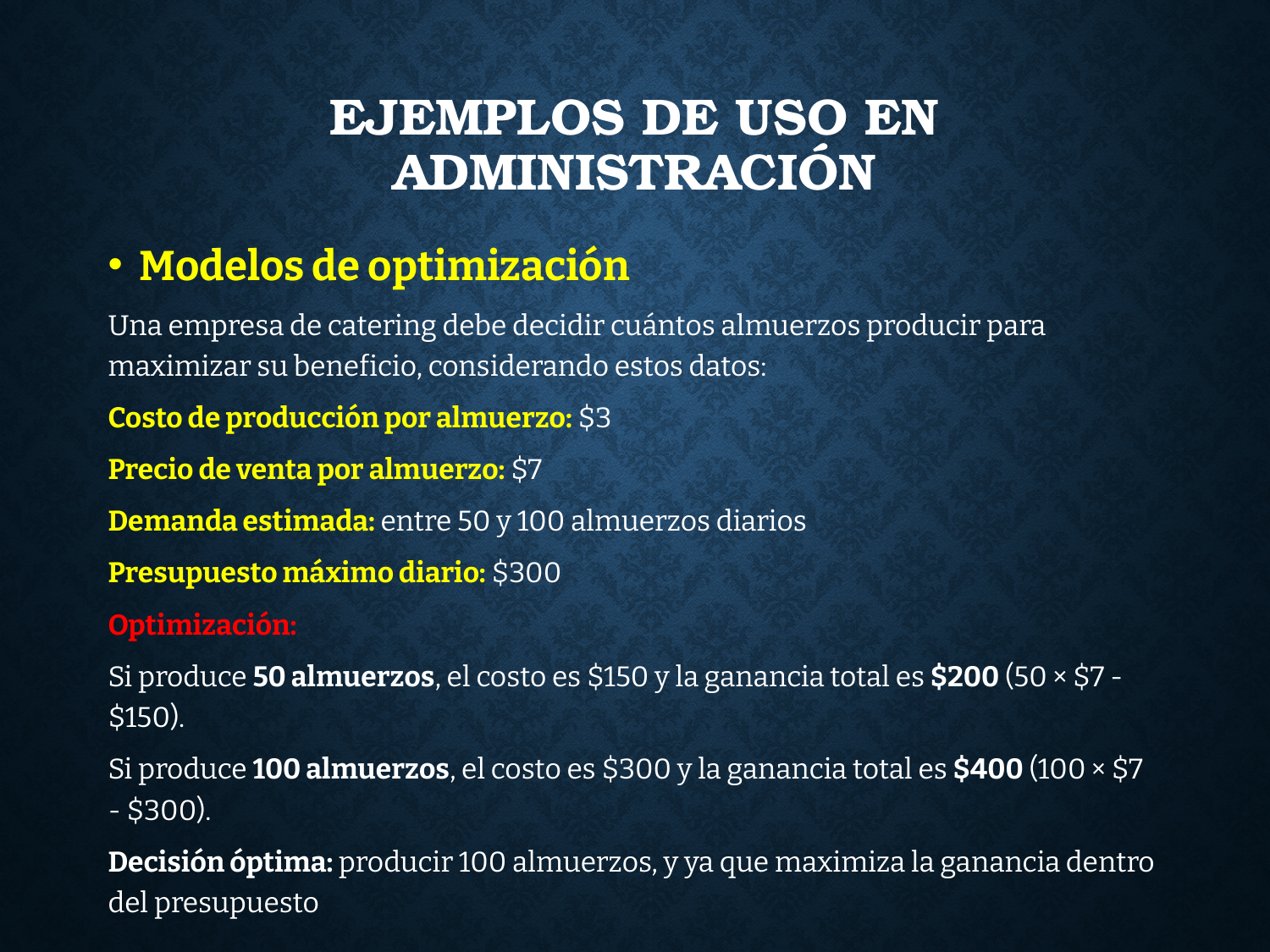

# Ejemplos de uso en Administración
Modelos de optimización
Una empresa de catering debe decidir cuántos almuerzos producir para maximizar su beneficio, considerando estos datos:
Costo de producción por almuerzo: $3
Precio de venta por almuerzo: $7
Demanda estimada: entre 50 y 100 almuerzos diarios
Presupuesto máximo diario: $300
Optimización:
Si produce 50 almuerzos, el costo es $150 y la ganancia total es $200 (50 × $7 - $150).
Si produce 100 almuerzos, el costo es $300 y la ganancia total es $400 (100 × $7 - $300).
Decisión óptima: producir 100 almuerzos, y ya que maximiza la ganancia dentro del presupuesto